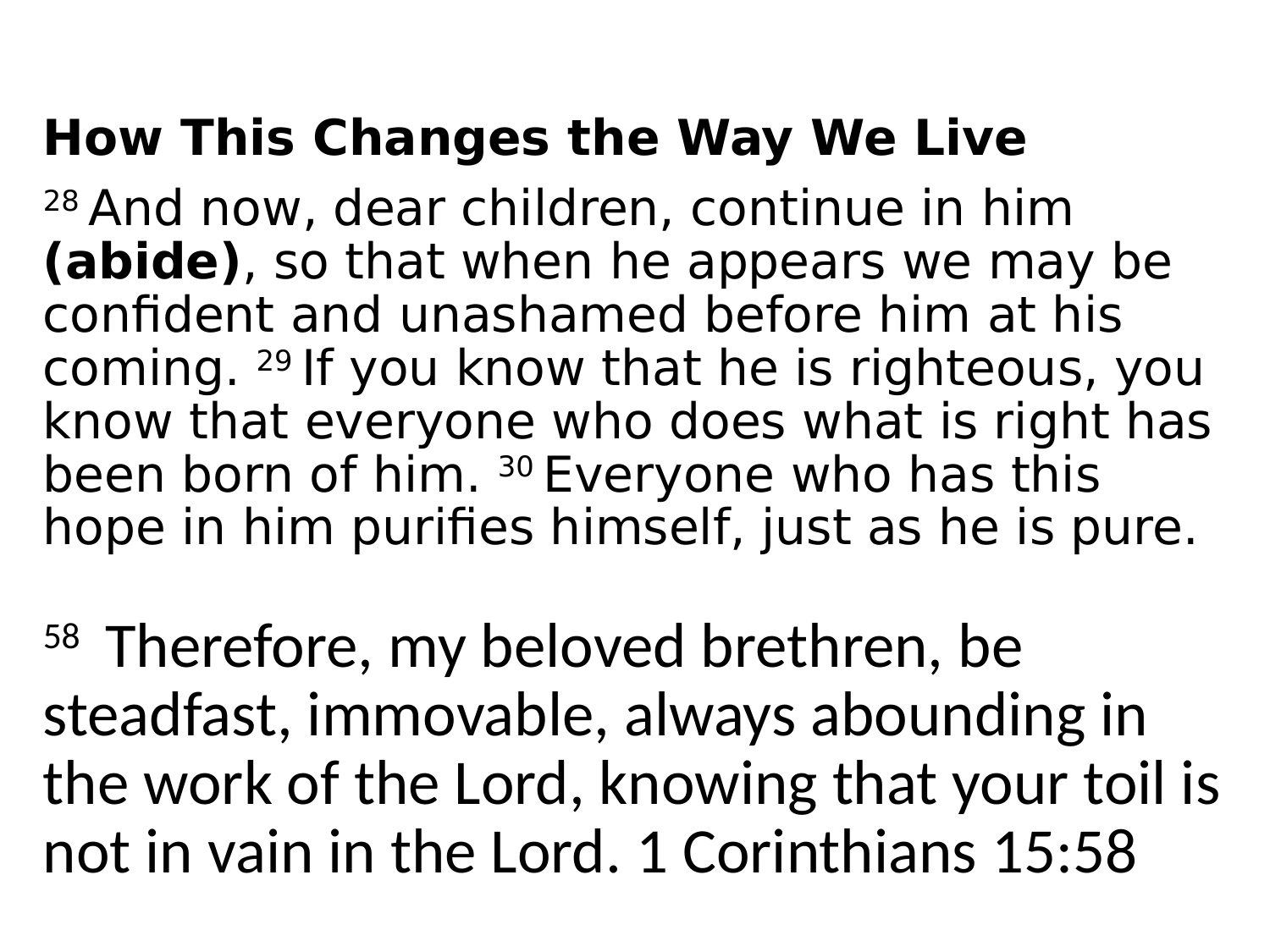

How This Changes the Way We Live
28 And now, dear children, continue in him (abide), so that when he appears we may be confident and unashamed before him at his coming. 29 If you know that he is righteous, you know that everyone who does what is right has been born of him. 30 Everyone who has this hope in him purifies himself, just as he is pure.

58  Therefore, my beloved brethren, be steadfast, immovable, always abounding in the work of the Lord, knowing that your toil is not in vain in the Lord. 1 Corinthians 15:58